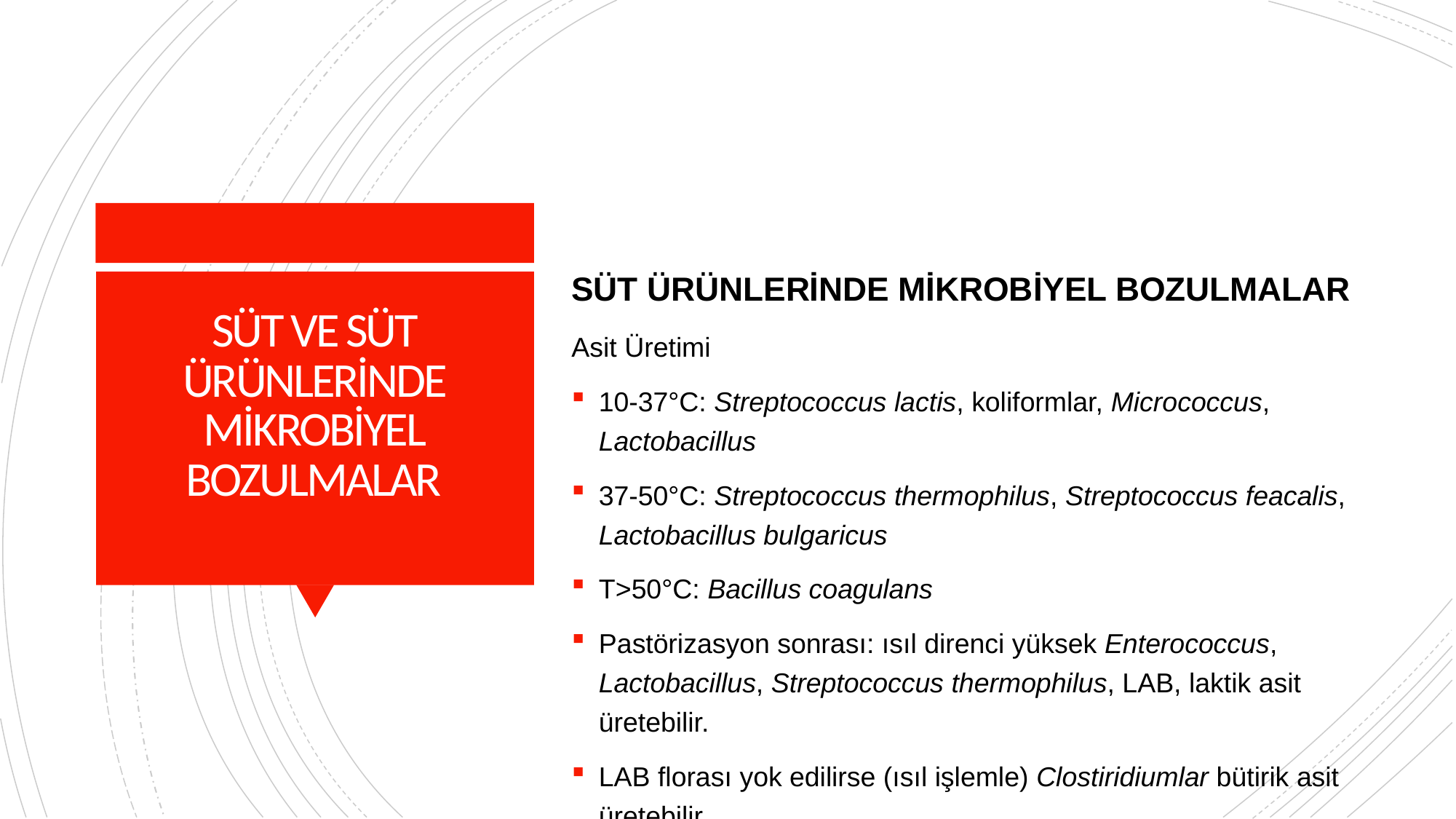

SÜT ÜRÜNLERİNDE MİKROBİYEL BOZULMALAR
Asit Üretimi
10-37°C: Streptococcus lactis, koliformlar, Micrococcus, Lactobacillus
37-50°C: Streptococcus thermophilus, Streptococcus feacalis, Lactobacillus bulgaricus
T>50°C: Bacillus coagulans
Pastörizasyon sonrası: ısıl direnci yüksek Enterococcus, Lactobacillus, Streptococcus thermophilus, LAB, laktik asit üretebilir.
LAB florası yok edilirse (ısıl işlemle) Clostiridiumlar bütirik asit üretebilir.

# SÜT VE SÜT ÜRÜNLERİNDE MİKROBİYEL BOZULMALAR